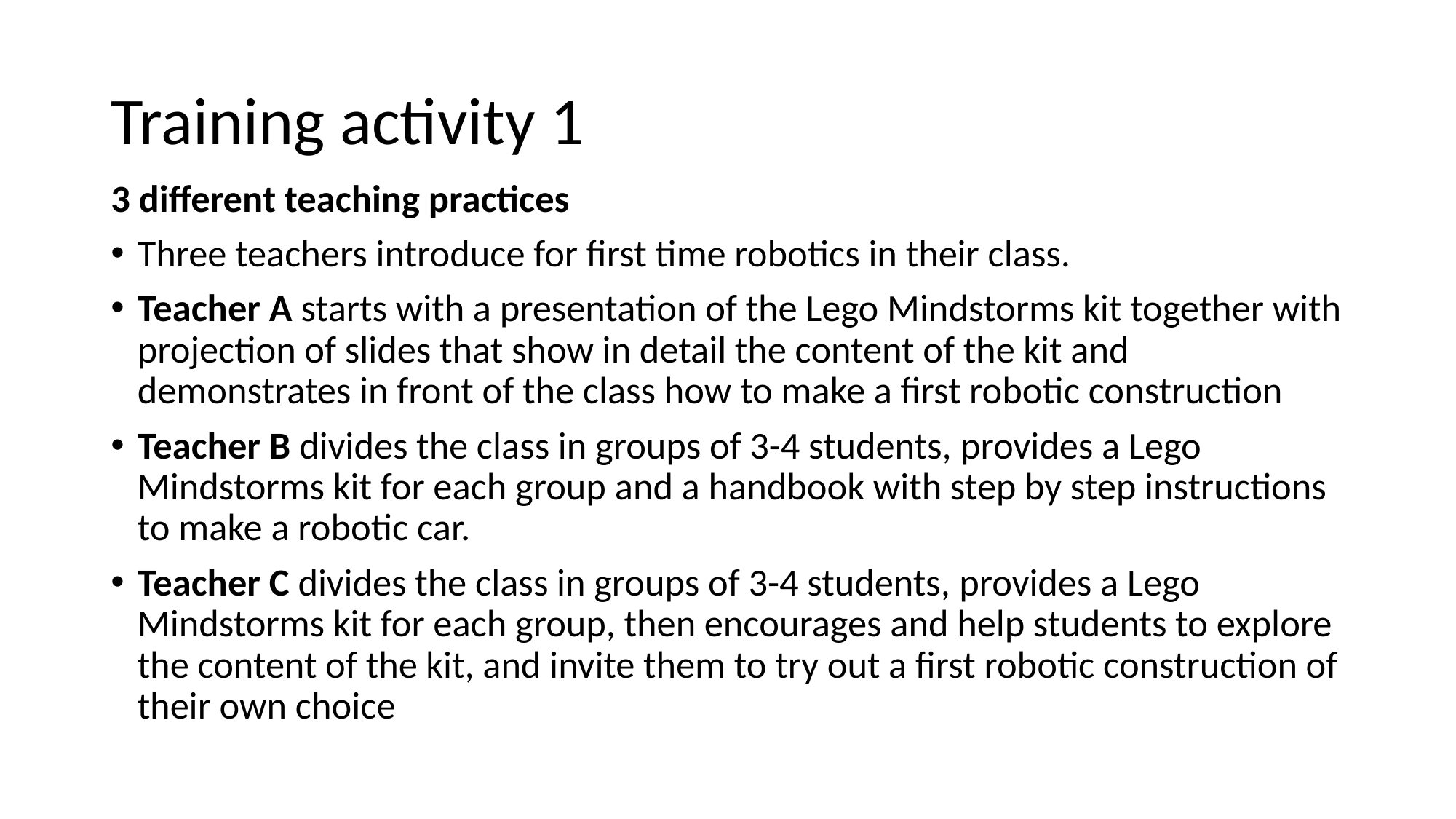

# Training activity 1
3 different teaching practices
Three teachers introduce for first time robotics in their class.
Teacher A starts with a presentation of the Lego Mindstorms kit together with projection of slides that show in detail the content of the kit and demonstrates in front of the class how to make a first robotic construction
Teacher B divides the class in groups of 3-4 students, provides a Lego Mindstorms kit for each group and a handbook with step by step instructions to make a robotic car.
Teacher C divides the class in groups of 3-4 students, provides a Lego Mindstorms kit for each group, then encourages and help students to explore the content of the kit, and invite them to try out a first robotic construction of their own choice